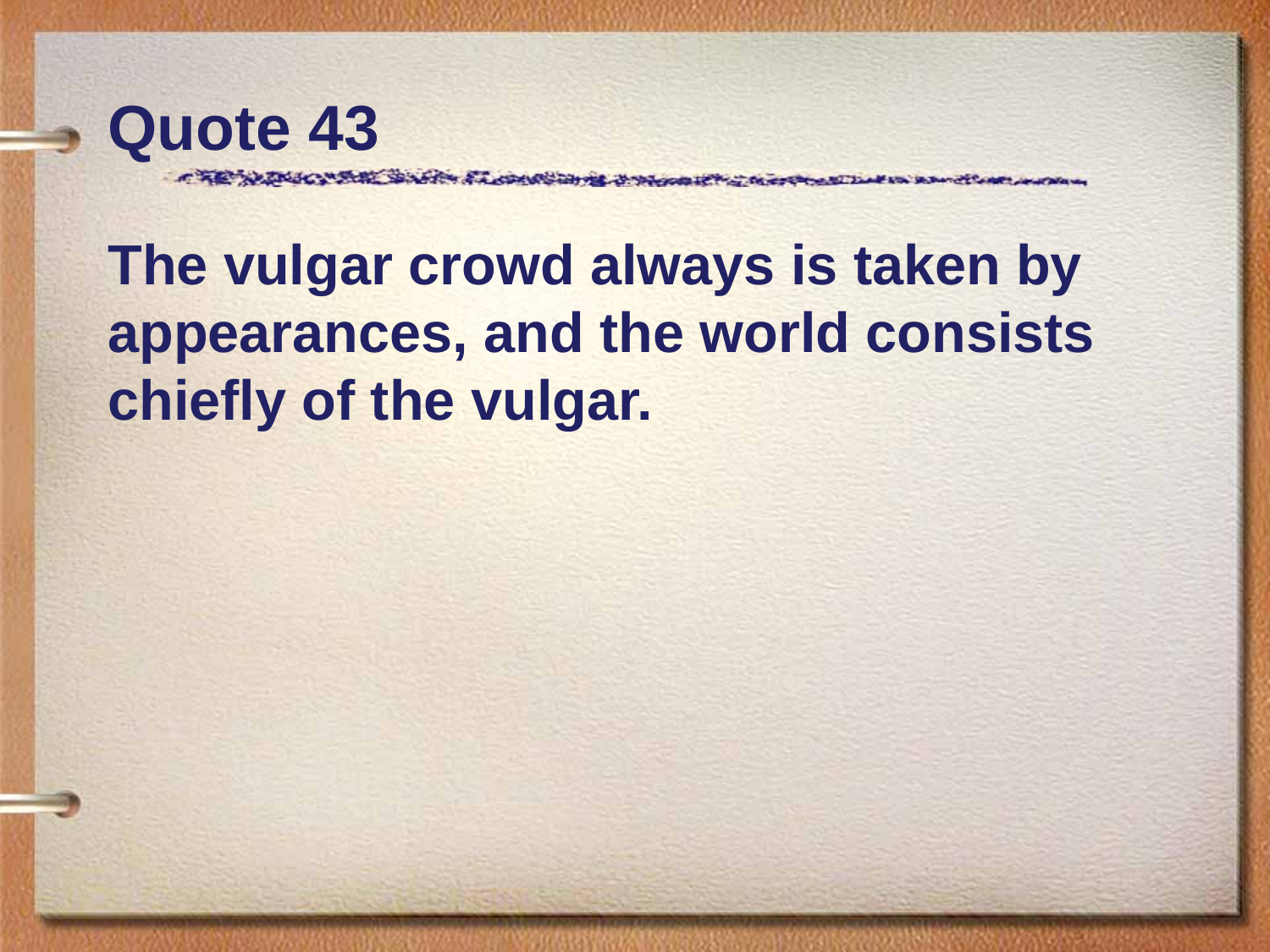

# Quote 43
The vulgar crowd always is taken by appearances, and the world consists chiefly of the vulgar.